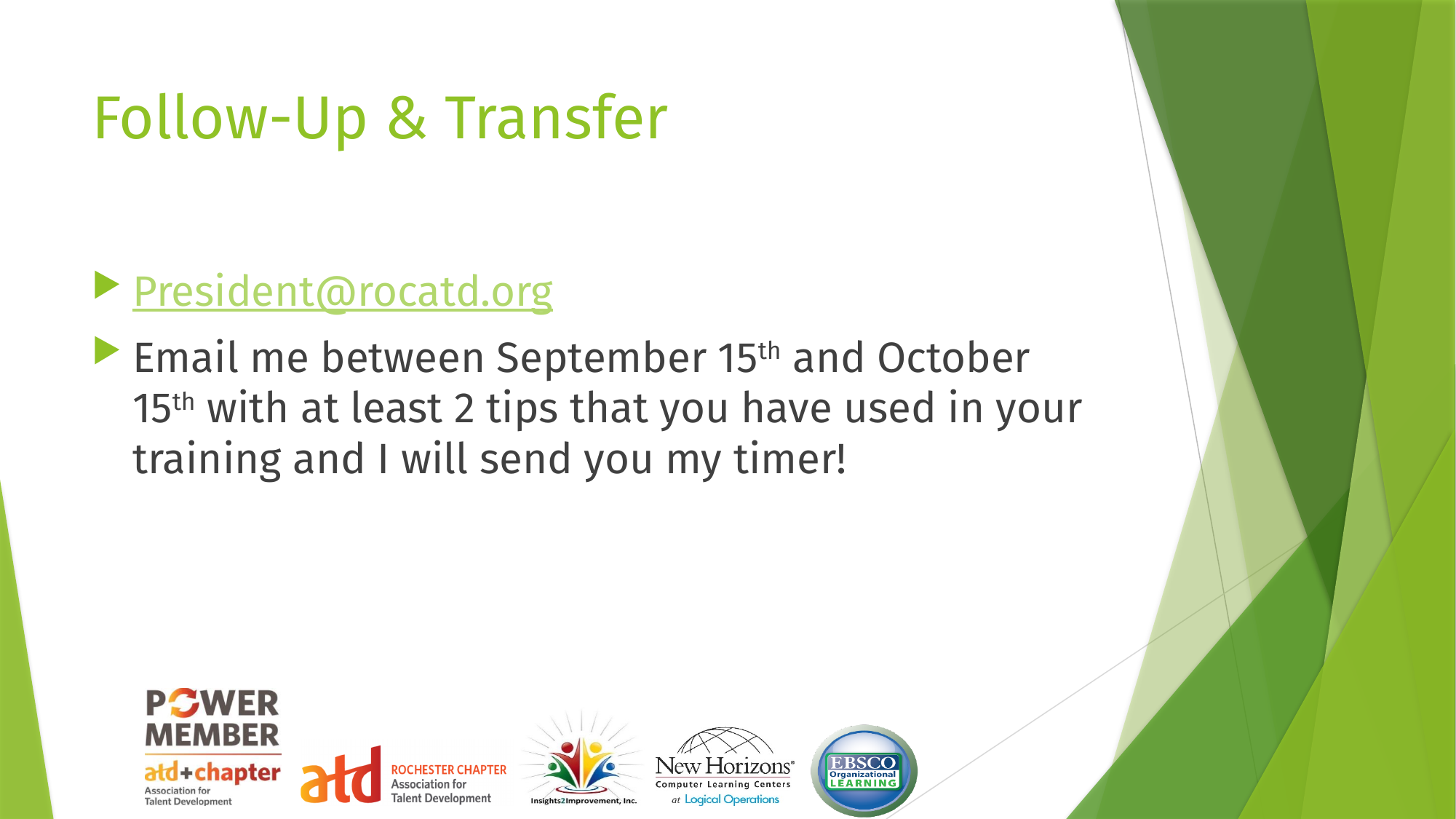

# Follow-Up & Transfer
President@rocatd.org
Email me between September 15th and October 15th with at least 2 tips that you have used in your training and I will send you my timer!